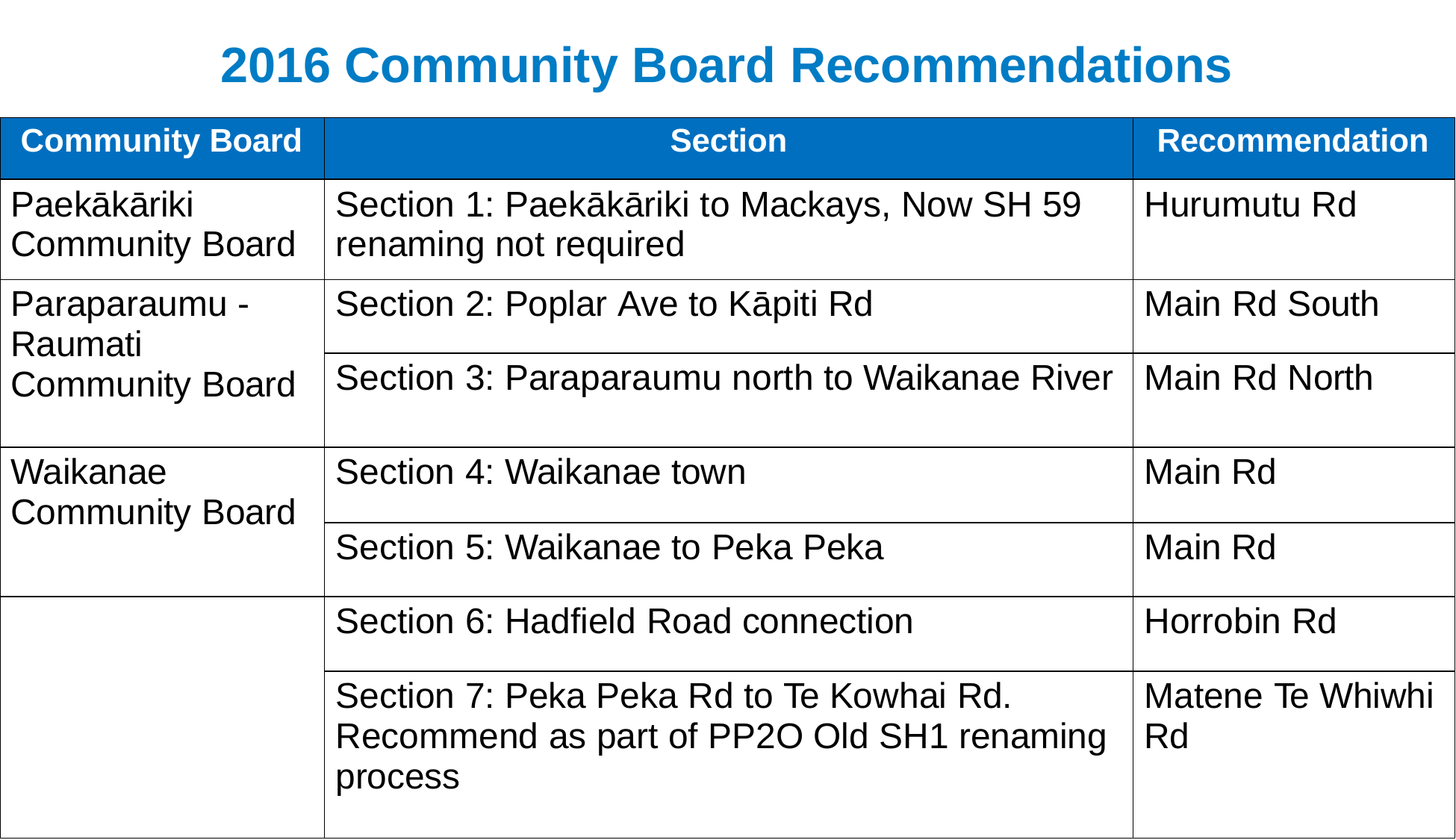

# 2016 Community Board Recommendations
| Community Board | Section | Recommendation |
| --- | --- | --- |
| Paekākāriki Community Board | Section 1: Paekākāriki to Mackays, Now SH 59 renaming not required | Hurumutu Rd |
| Paraparaumu - Raumati Community Board | Section 2: Poplar Ave to Kāpiti Rd | Main Rd South |
|  | Section 3: Paraparaumu north to Waikanae River | Main Rd North |
| Waikanae Community Board | Section 4: Waikanae town | Main Rd |
|  | Section 5: Waikanae to Peka Peka | Main Rd |
|  | Section 6: Hadfield Road connection | Horrobin Rd |
|  | Section 7: Peka Peka Rd to Te Kowhai Rd. Recommend as part of PP2O Old SH1 renaming process | Matene Te Whiwhi Rd |

Note: Ōtaki Com
munity Board declined the opportunity to provide a recomm
endation